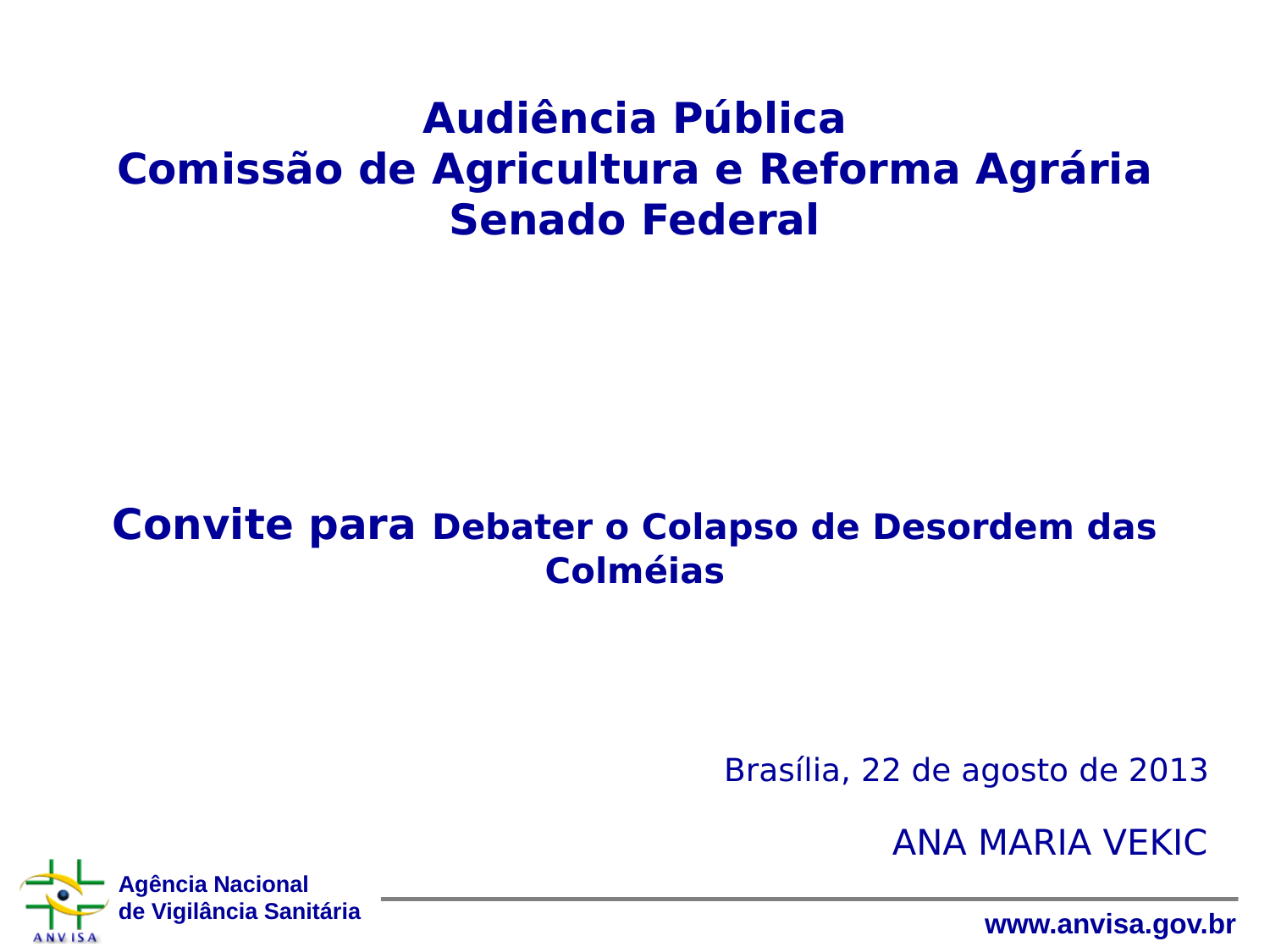

# Audiência Pública Comissão de Agricultura e Reforma Agrária Senado Federal Convite para Debater o Colapso de Desordem das Colméias
Brasília, 22 de agosto de 2013
ANA MARIA VEKIC